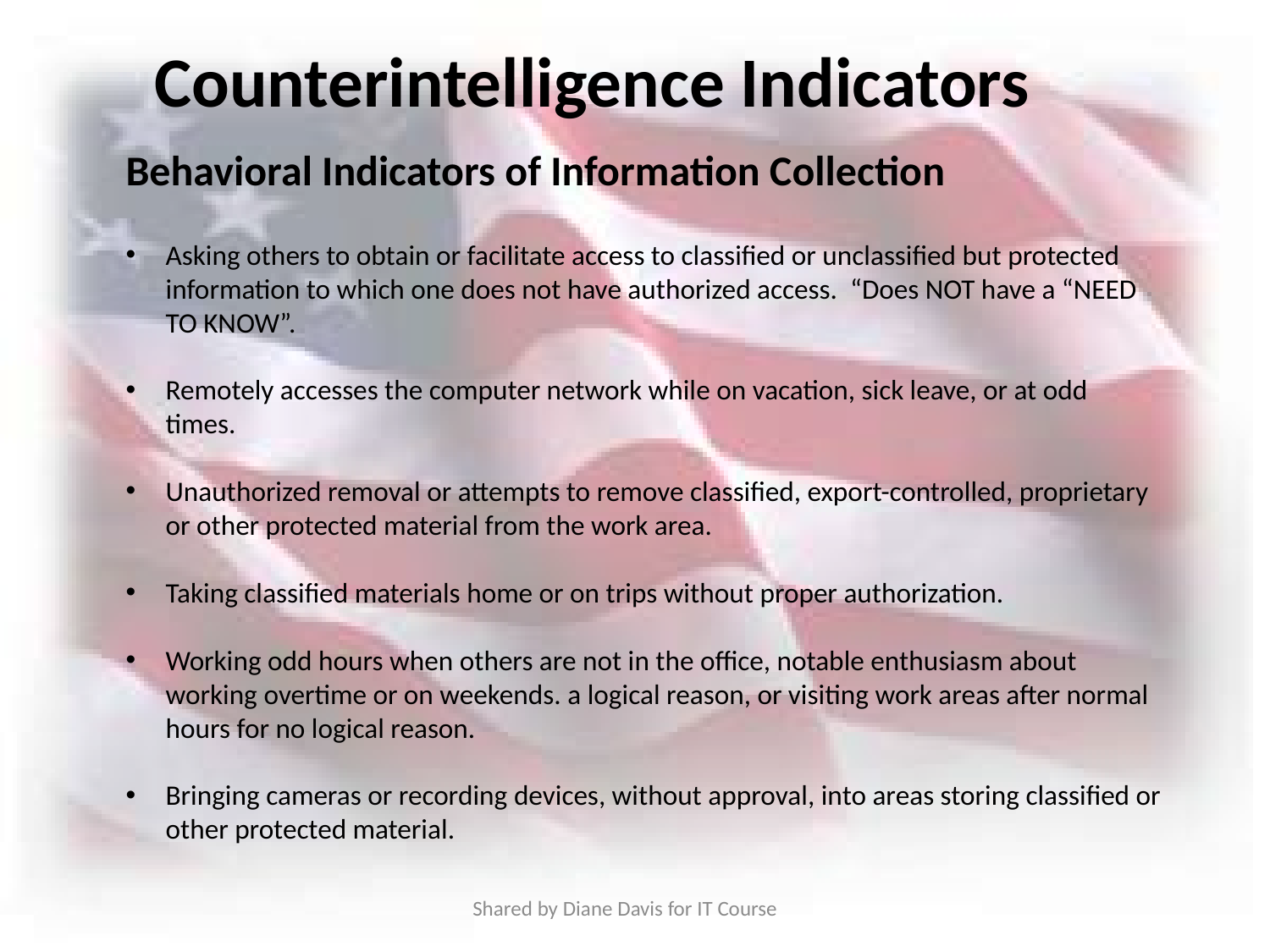

Counterintelligence Indicators
Behavioral Indicators of Information Collection

Asking others to obtain or facilitate access to classified or unclassified but protected information to which one does not have authorized access.  “Does NOT have a “NEED TO KNOW”.

Remotely accesses the computer network while on vacation, sick leave, or at odd times.

Unauthorized removal or attempts to remove classified, export-controlled, proprietary or other protected material from the work area.

Taking classified materials home or on trips without proper authorization.

Working odd hours when others are not in the office, notable enthusiasm about working overtime or on weekends. a logical reason, or visiting work areas after normal hours for no logical reason.

Bringing cameras or recording devices, without approval, into areas storing classified or other protected material.
Shared by Diane Davis for IT Course